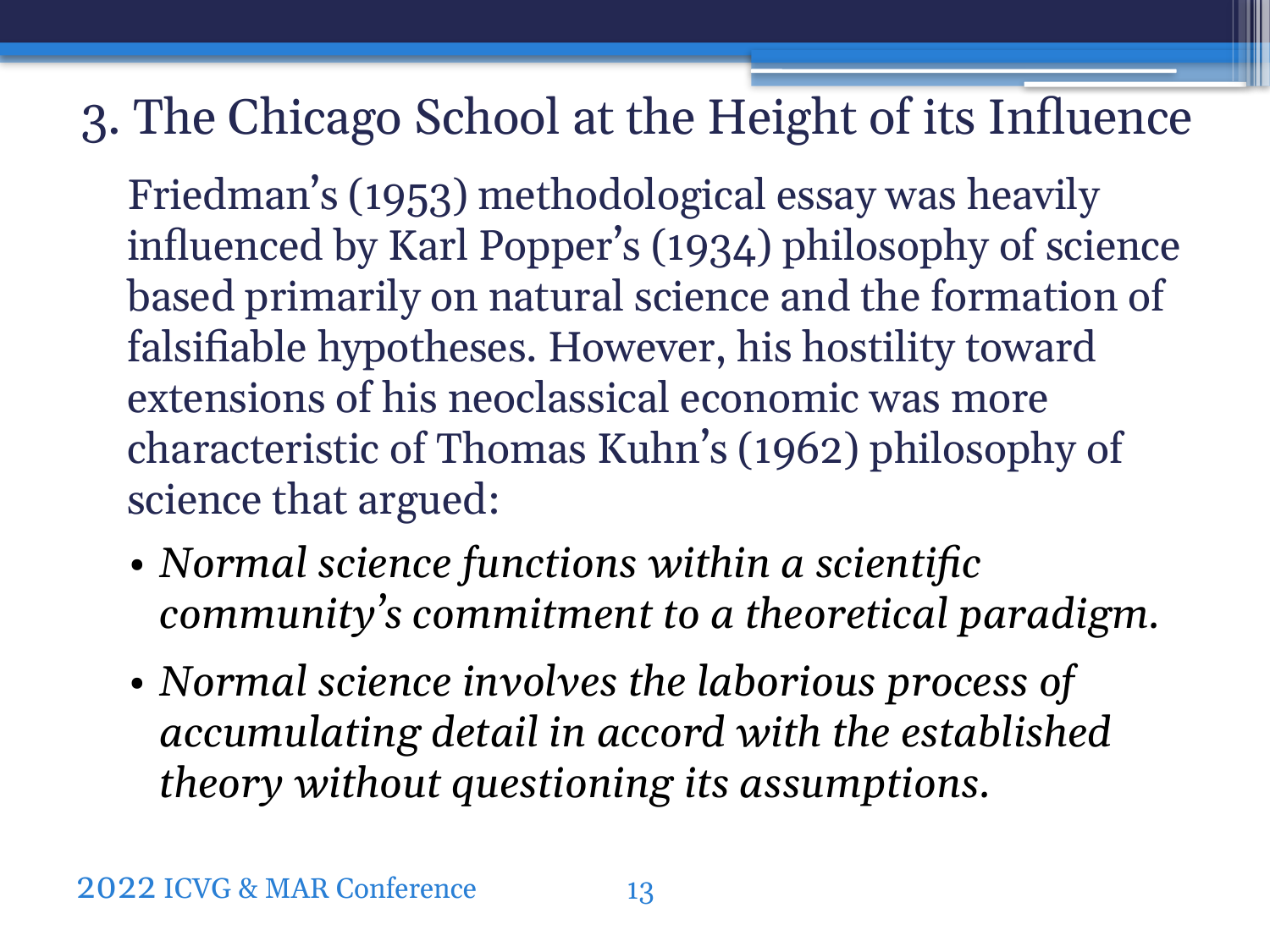

3. The Chicago School at the Height of its Influence
Friedman’s (1953) methodological essay was heavily influenced by Karl Popper’s (1934) philosophy of science based primarily on natural science and the formation of falsifiable hypotheses. However, his hostility toward extensions of his neoclassical economic was more characteristic of Thomas Kuhn’s (1962) philosophy of science that argued:
•	Normal science functions within a scientific community’s commitment to a theoretical paradigm.
•	Normal science involves the laborious process of accumulating detail in accord with the established theory without questioning its assumptions.
2022 ICVG & MAR Conference
13